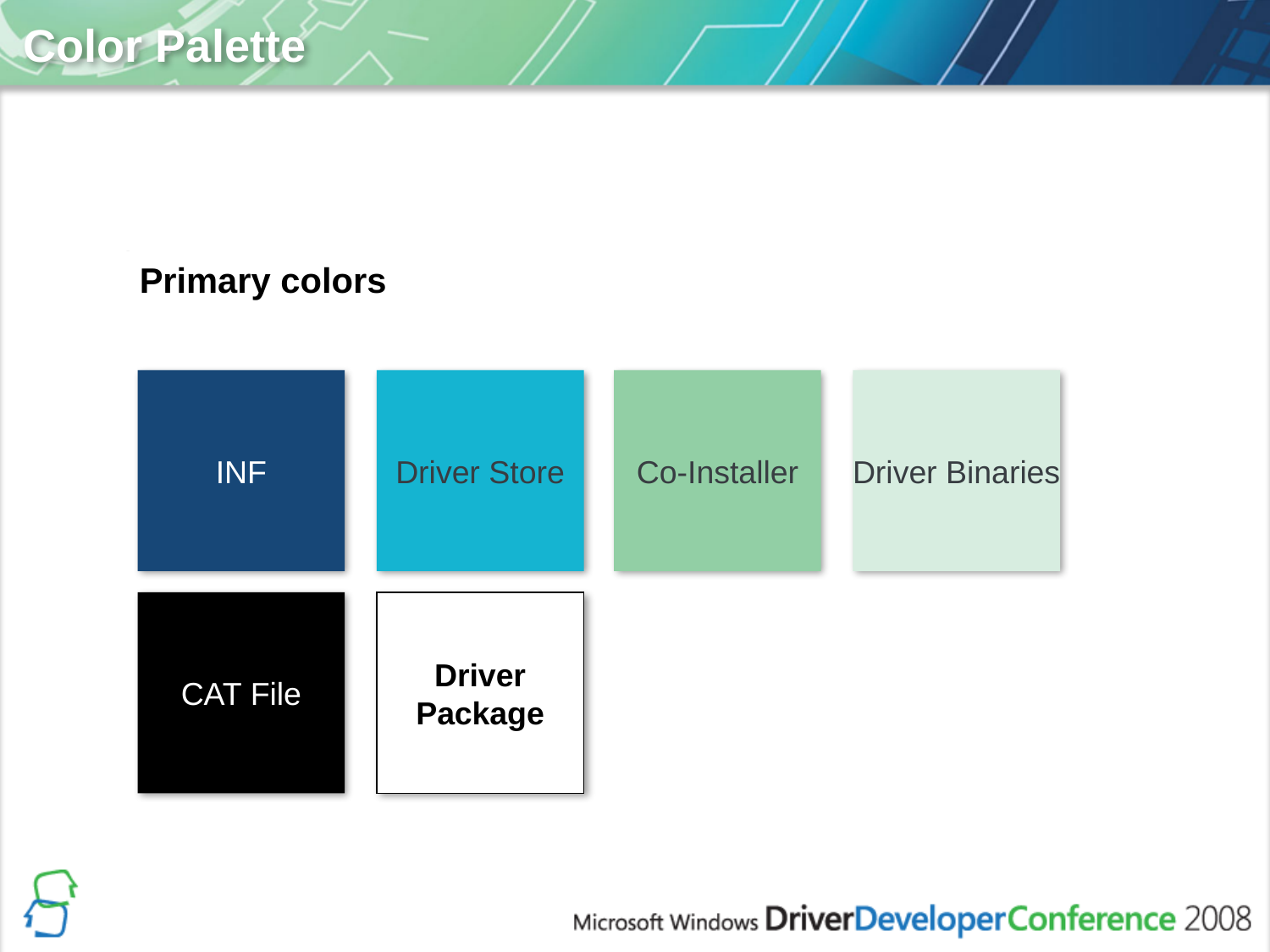

Color Palette
Primary colors
INF
Driver Store
Co-Installer
Driver Binaries
CAT File
Driver
Package